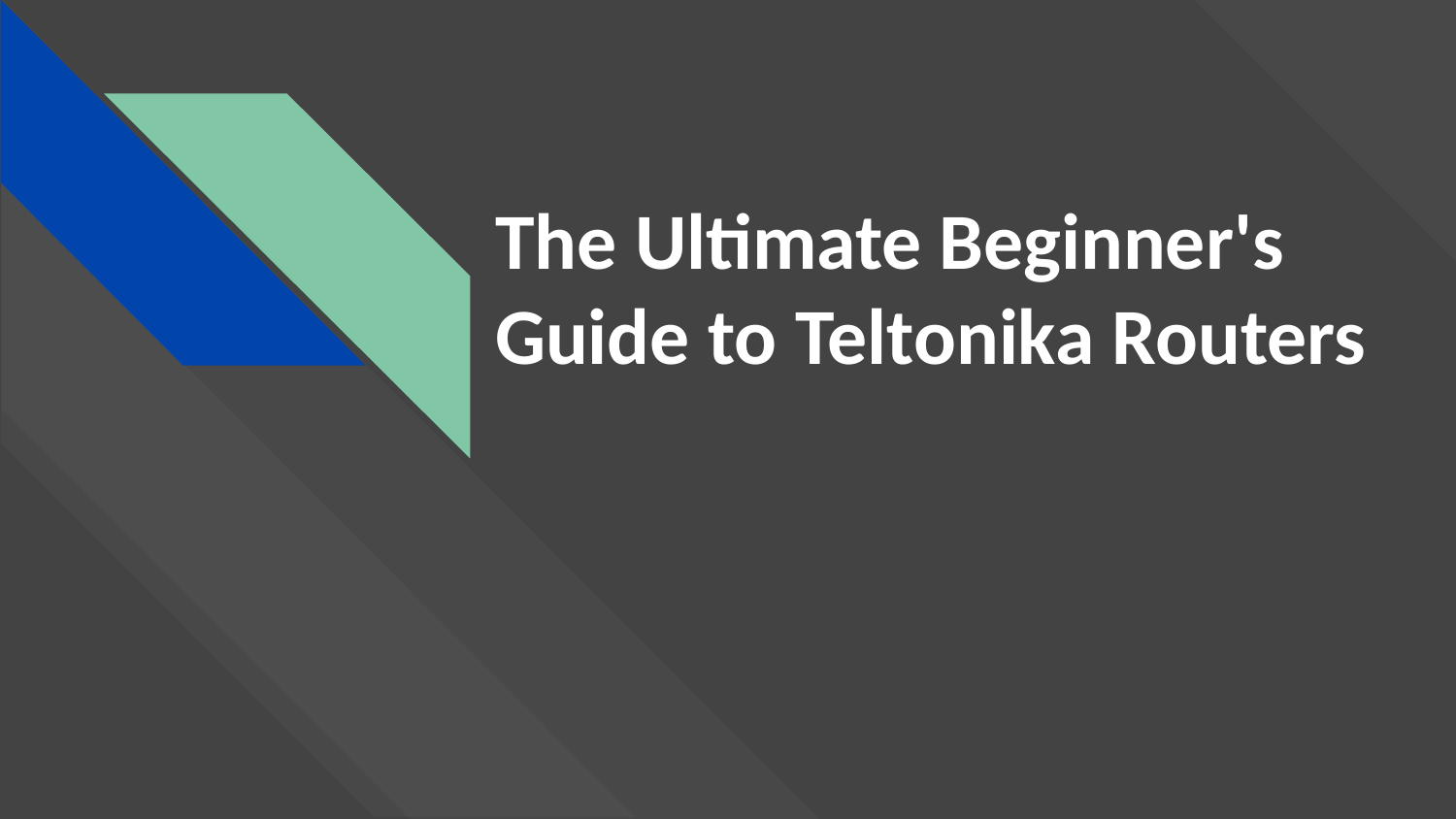

# The Ultimate Beginner's Guide to Teltonika Routers